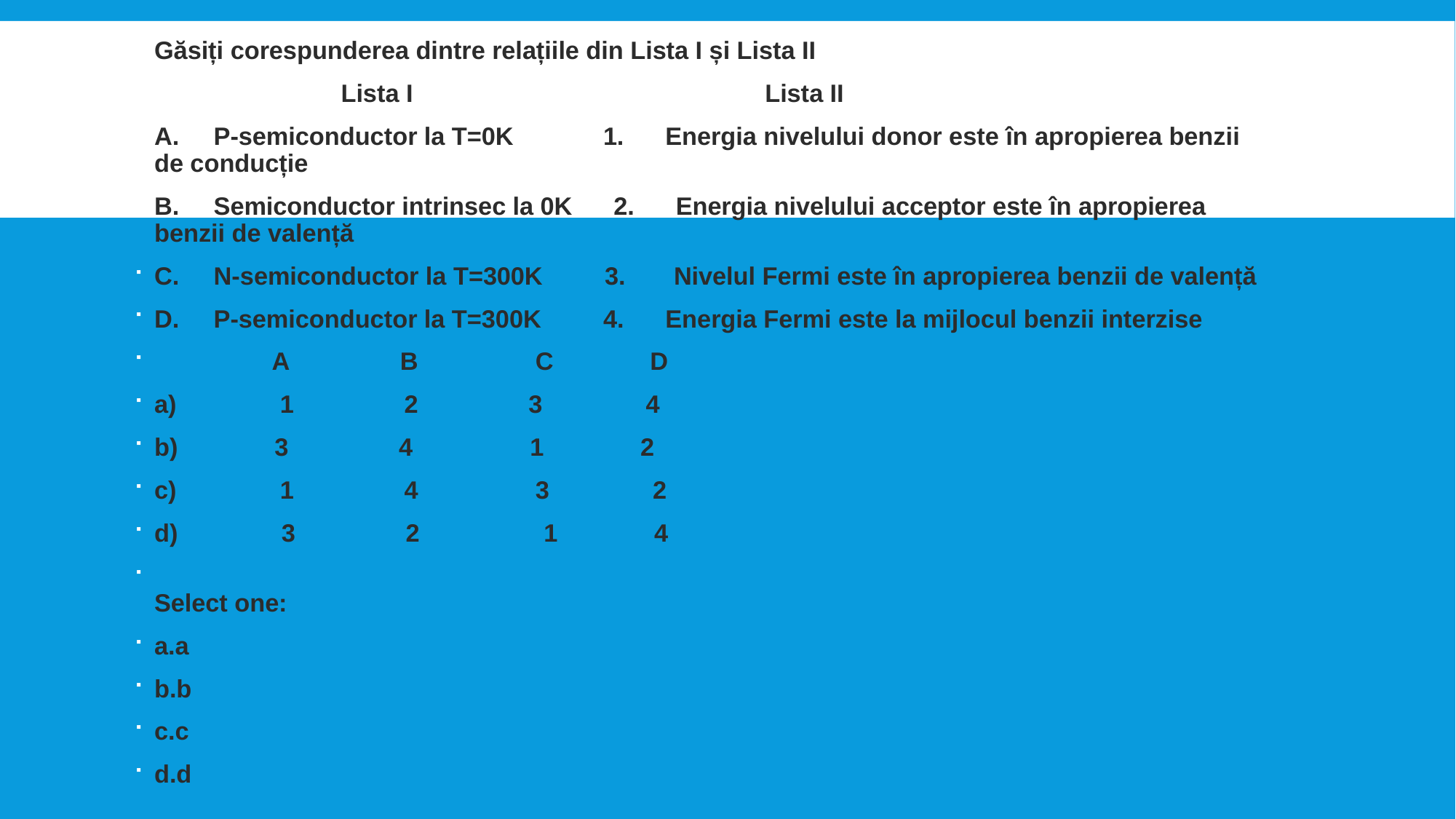

Găsiți corespunderea dintre relațiile din Lista I și Lista II
                           Lista I                                                   Lista II
A.     P-semiconductor la T=0K             1.      Energia nivelului donor este în apropierea benzii de conducție
B.     Semiconductor intrinsec la 0K      2.      Energia nivelului acceptor este în apropierea benzii de valență
C.     N-semiconductor la T=300K         3.       Nivelul Fermi este în apropierea benzii de valență
D.     P-semiconductor la T=300K         4.      Energia Fermi este la mijlocul benzii interzise
                 A                B                 C              D
a)               1                2                3               4
b)              3                4                 1              2
c)               1                4                 3               2
d)               3                2                  1              4
Select one:
a.a
b.b
c.c
d.d